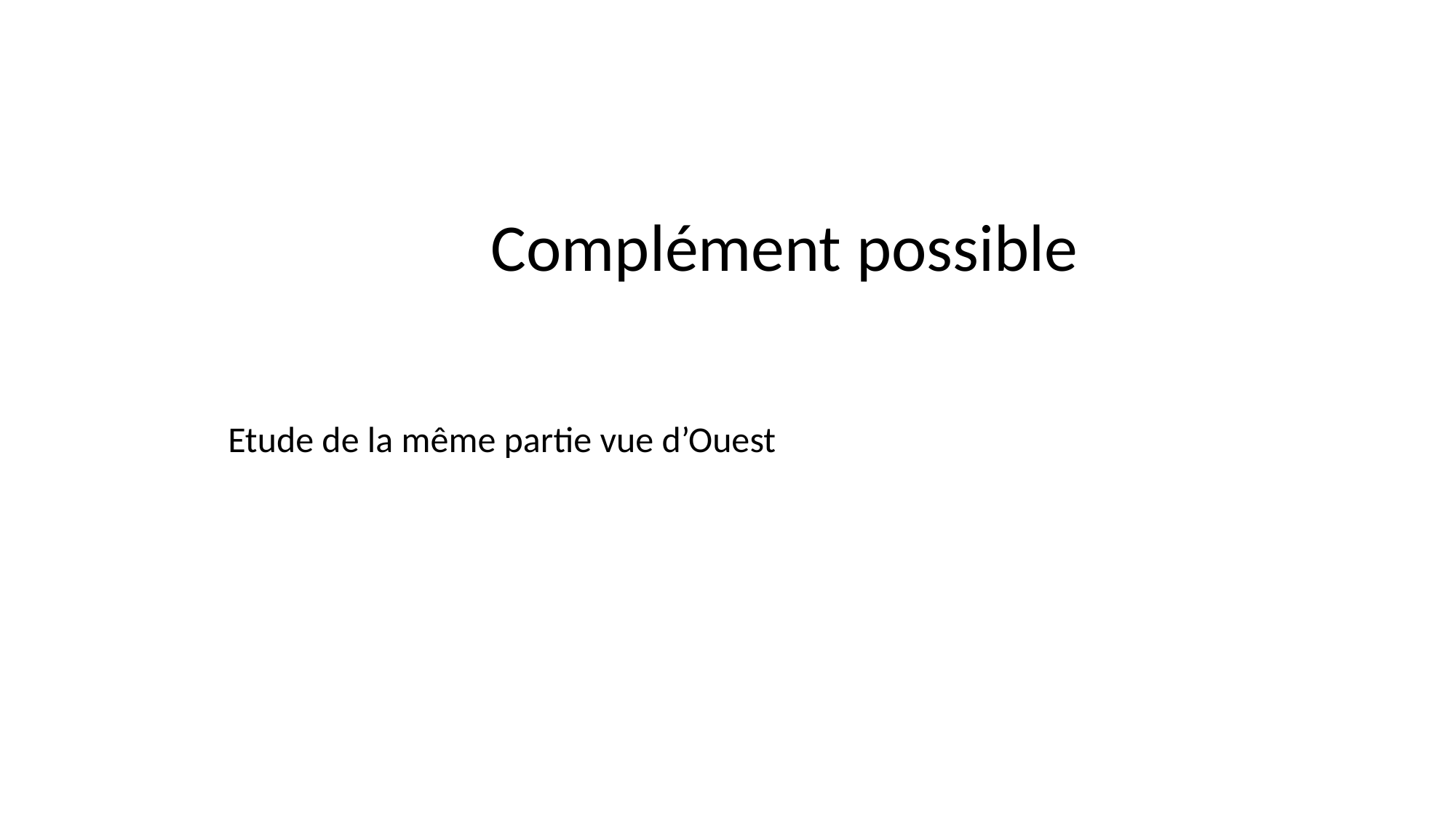

Complément possible

Etude de la même partie vue d’Ouest